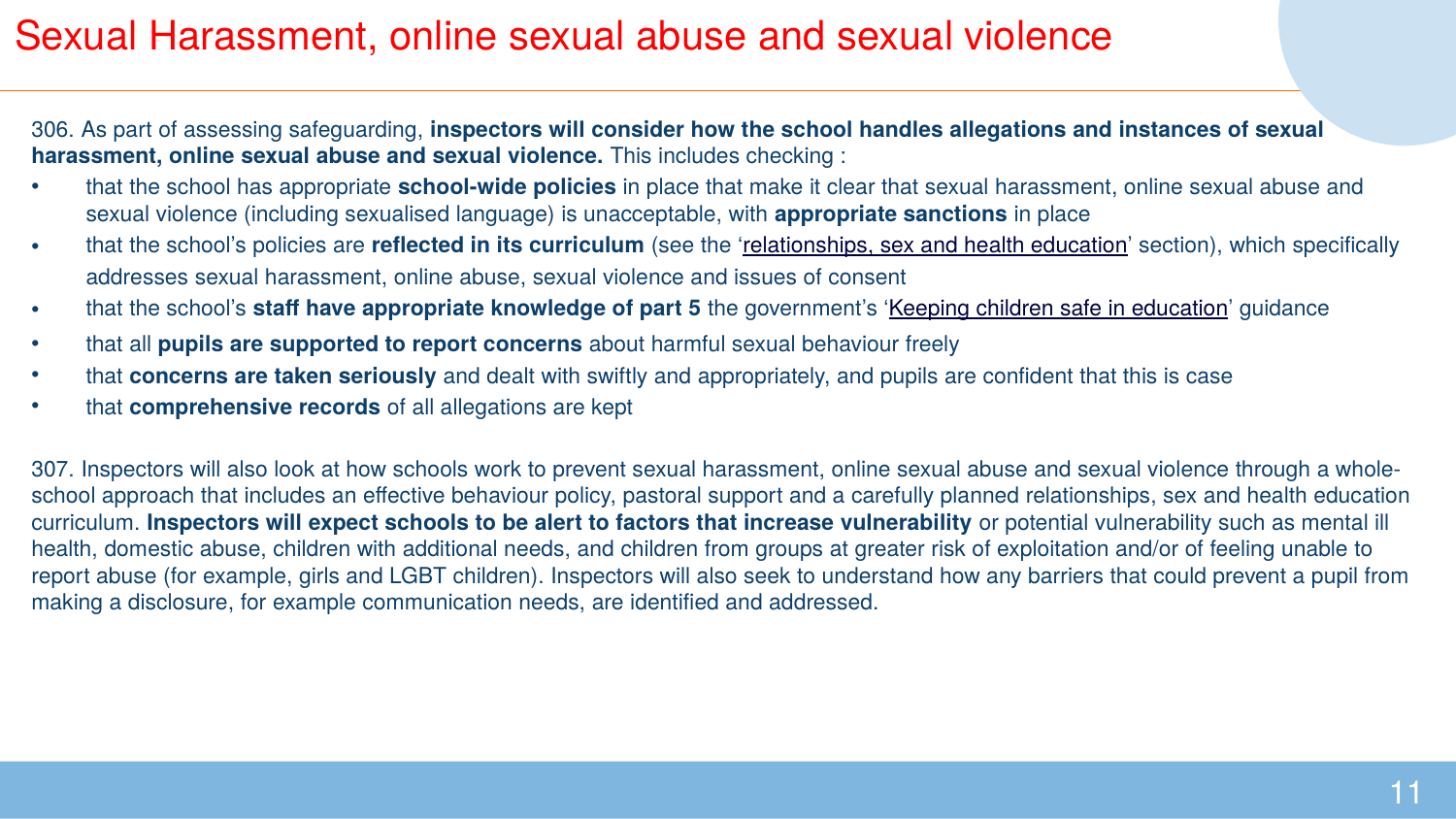

# Sexual Harassment, online sexual abuse and sexual violence
306. As part of assessing safeguarding, inspectors will consider how the school handles allegations and instances of sexual harassment, online sexual abuse and sexual violence. This includes checking :
that the school has appropriate school-wide policies in place that make it clear that sexual harassment, online sexual abuse and sexual violence (including sexualised language) is unacceptable, with appropriate sanctions in place
that the school’s policies are reflected in its curriculum (see the ‘relationships, sex and health education’ section), which specifically addresses sexual harassment, online abuse, sexual violence and issues of consent
that the school’s staff have appropriate knowledge of part 5 the government’s ‘Keeping children safe in education’ guidance
that all pupils are supported to report concerns about harmful sexual behaviour freely
that concerns are taken seriously and dealt with swiftly and appropriately, and pupils are confident that this is case
that comprehensive records of all allegations are kept

307. Inspectors will also look at how schools work to prevent sexual harassment, online sexual abuse and sexual violence through a whole-school approach that includes an effective behaviour policy, pastoral support and a carefully planned relationships, sex and health education curriculum. Inspectors will expect schools to be alert to factors that increase vulnerability or potential vulnerability such as mental ill health, domestic abuse, children with additional needs, and children from groups at greater risk of exploitation and/or of feeling unable to report abuse (for example, girls and LGBT children). Inspectors will also seek to understand how any barriers that could prevent a pupil from making a disclosure, for example communication needs, are identified and addressed.

11